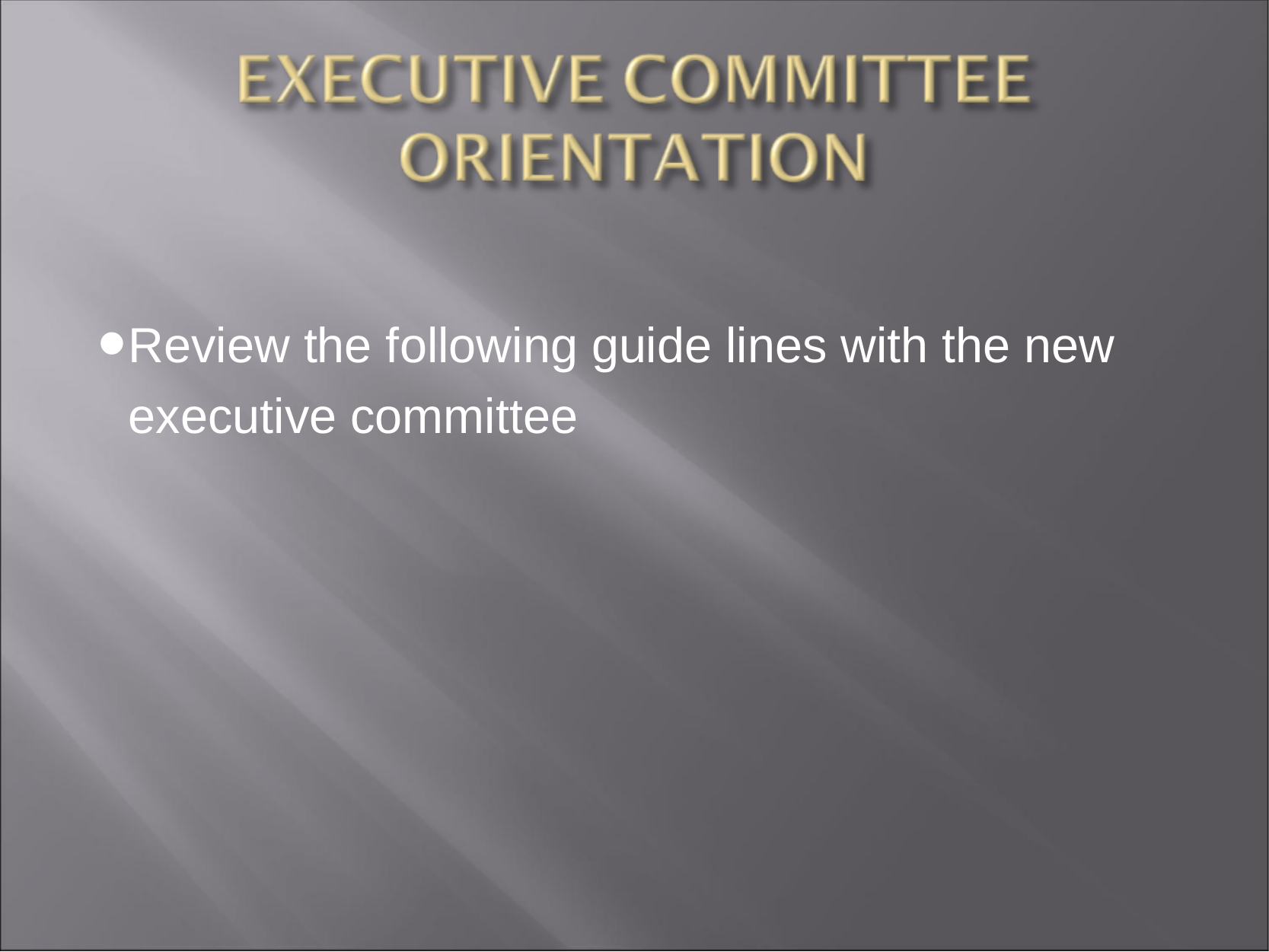

Review the following guide lines with the new executive committee